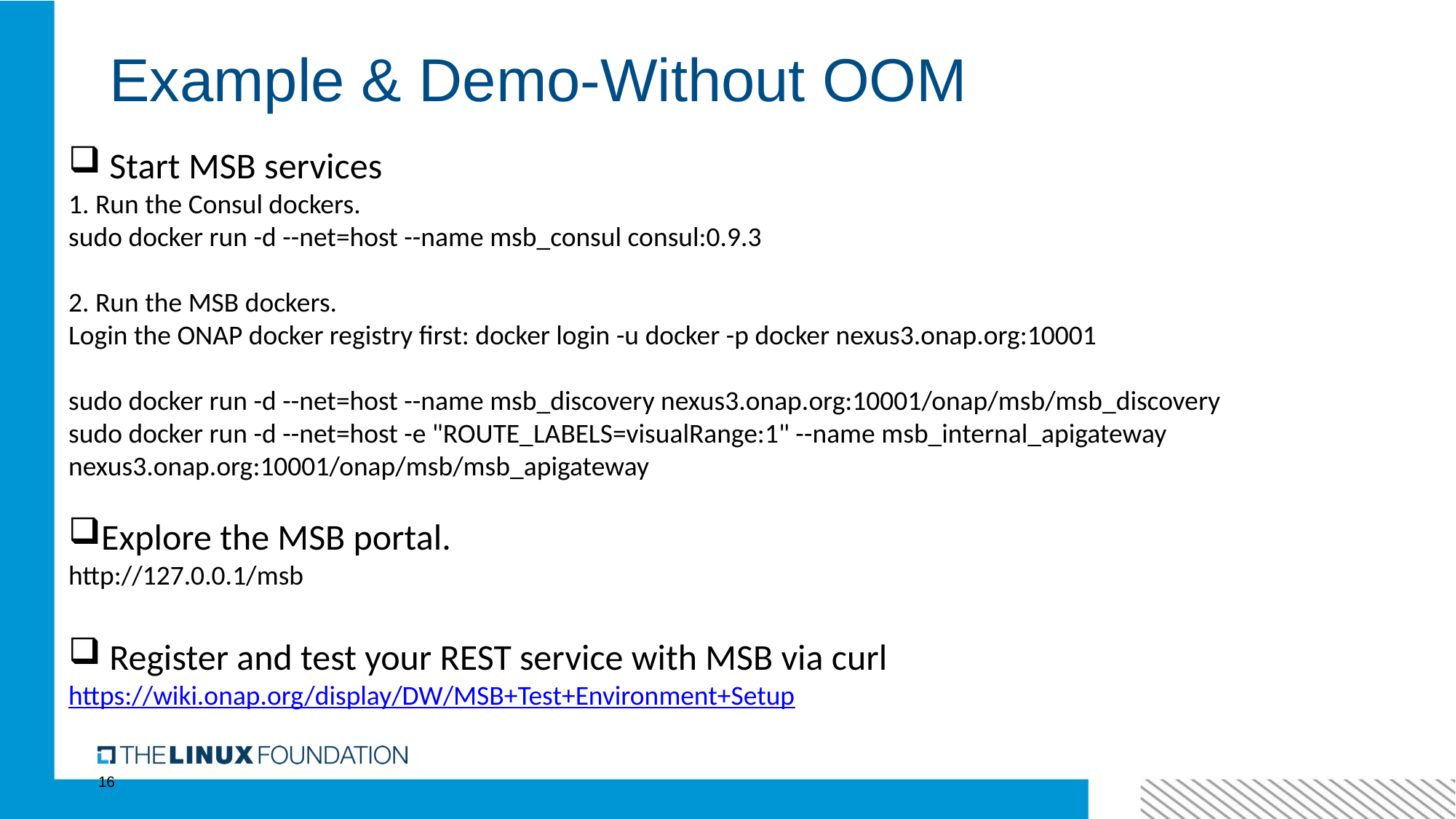

# Example & Demo-Without OOM
Start MSB services
1. Run the Consul dockers.
sudo docker run -d --net=host --name msb_consul consul:0.9.3
2. Run the MSB dockers.
Login the ONAP docker registry first: docker login -u docker -p docker nexus3.onap.org:10001

sudo docker run -d --net=host --name msb_discovery nexus3.onap.org:10001/onap/msb/msb_discovery
sudo docker run -d --net=host -e "ROUTE_LABELS=visualRange:1" --name msb_internal_apigateway nexus3.onap.org:10001/onap/msb/msb_apigateway

Explore the MSB portal.
http://127.0.0.1/msb

Register and test your REST service with MSB via curl
https://wiki.onap.org/display/DW/MSB+Test+Environment+Setup